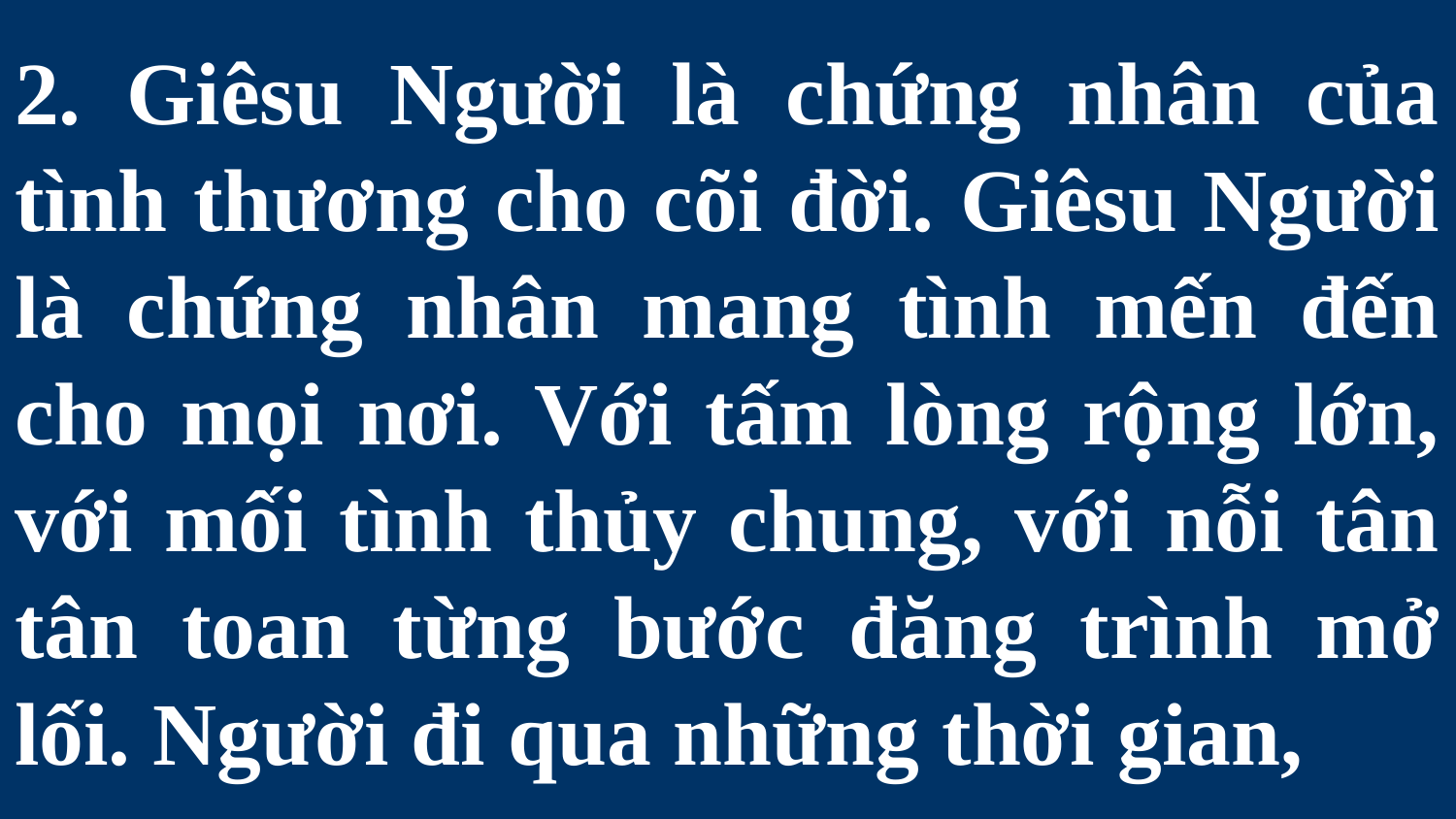

# 2. Giêsu Người là chứng nhân của tình thương cho cõi đời. Giêsu Người là chứng nhân mang tình mến đến cho mọi nơi. Với tấm lòng rộng lớn, với mối tình thủy chung, với nỗi tân tân toan từng bước đăng trình mở lối. Người đi qua những thời gian,